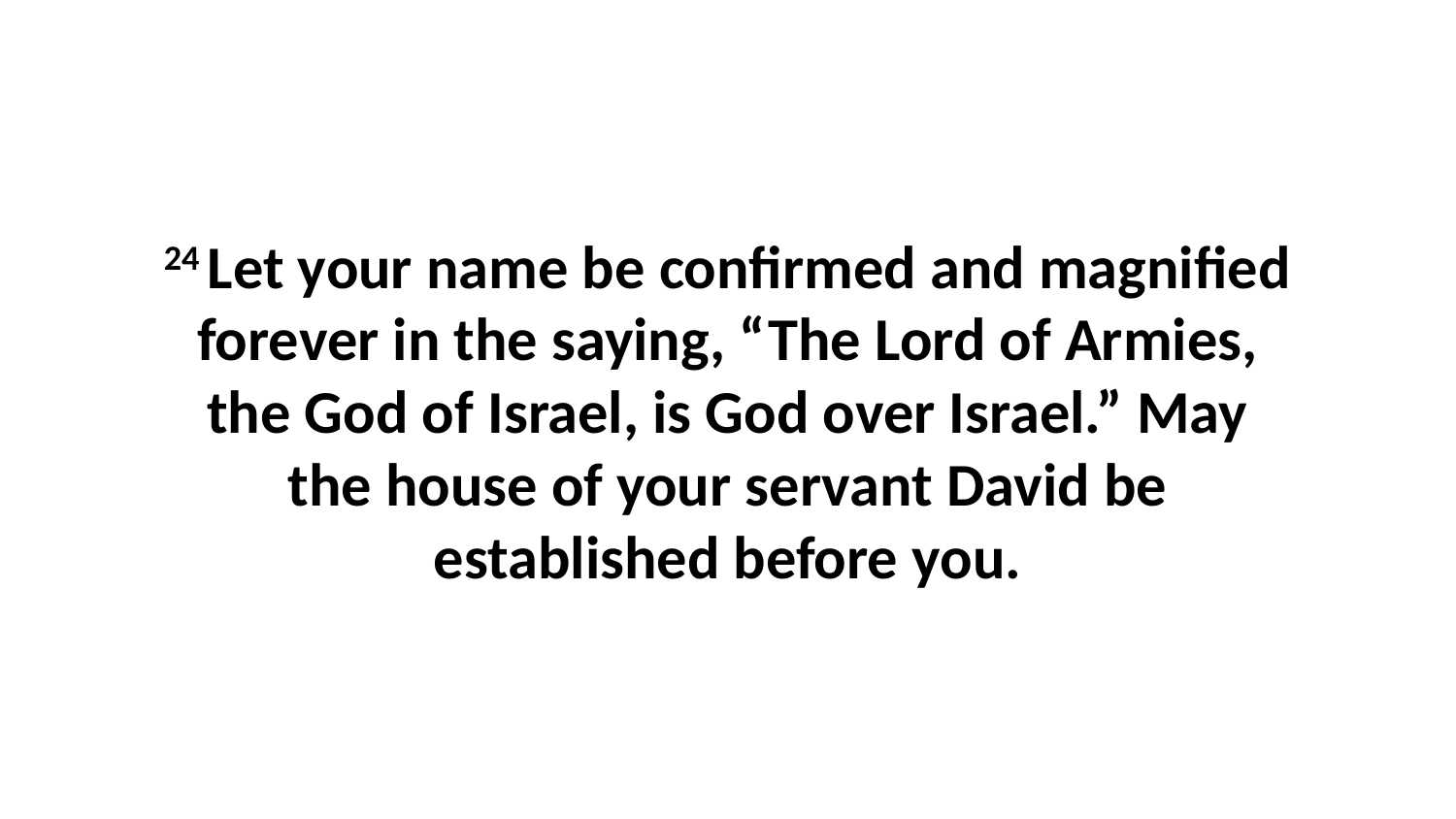

24 Let your name be confirmed and magnified forever in the saying, “The Lord of Armies, the God of Israel, is God over Israel.” May the house of your servant David be established before you.